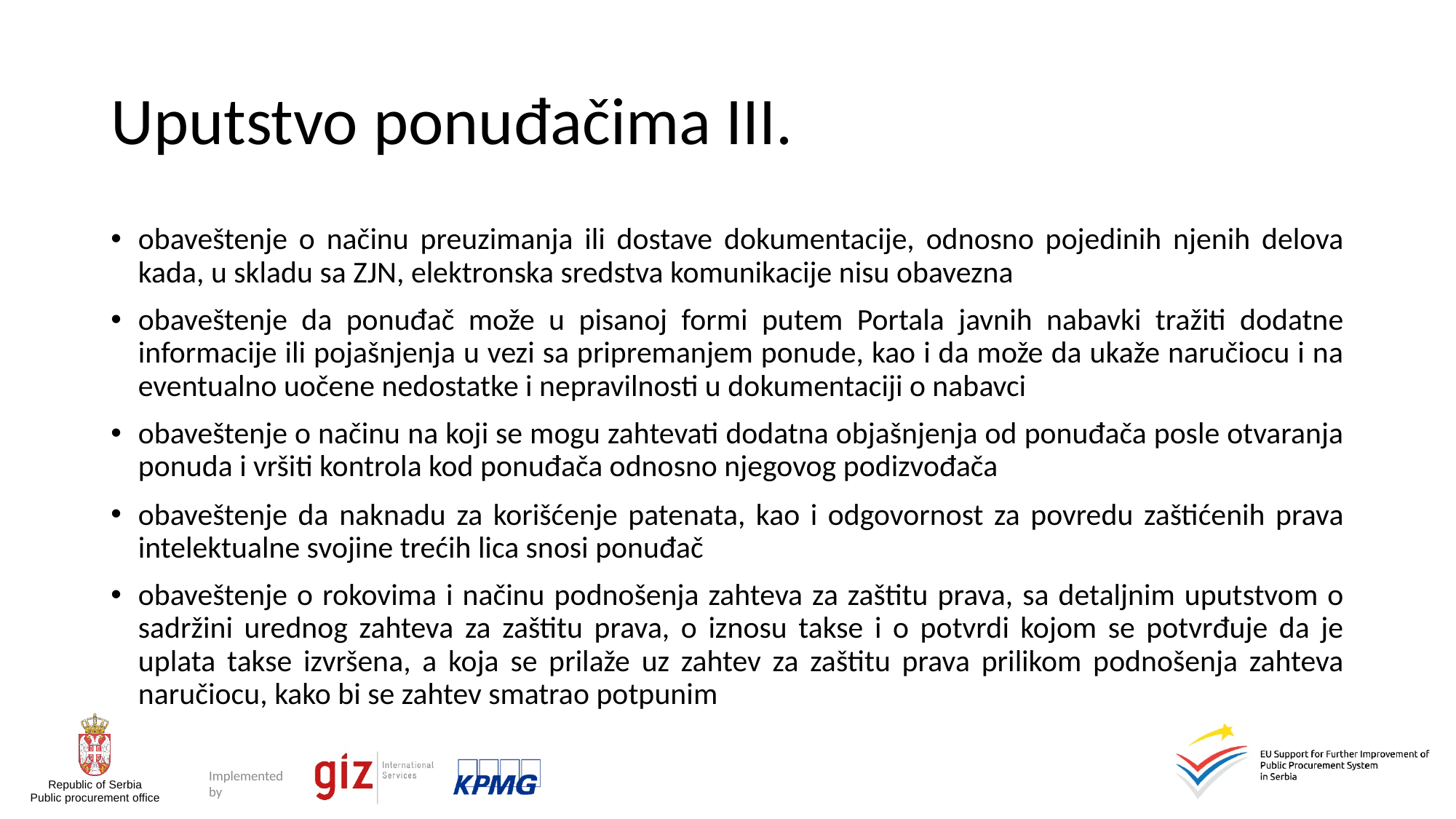

# Uputstvo ponuđačima III.
obaveštenje o načinu preuzimanja ili dostave dokumentacije, odnosno pojedinih njenih delova kada, u skladu sa ZJN, elektronska sredstva komunikacije nisu obavezna
obaveštenje da ponuđač može u pisanoj formi putem Portala javnih nabavki tražiti dodatne informacije ili pojašnjenja u vezi sa pripremanjem ponude, kao i da može da ukaže naručiocu i na eventualno uočene nedostatke i nepravilnosti u dokumentaciji o nabavci
obaveštenje o načinu na koji se mogu zahtevati dodatna objašnjenja od ponuđača posle otvaranja ponuda i vršiti kontrola kod ponuđača odnosno njegovog podizvođača
obaveštenje da naknadu za korišćenje patenata, kao i odgovornost za povredu zaštićenih prava intelektualne svojine trećih lica snosi ponuđač
obaveštenje o rokovima i načinu podnošenja zahteva za zaštitu prava, sa detaljnim uputstvom o sadržini urednog zahteva za zaštitu prava, o iznosu takse i o potvrdi kojom se potvrđuje da je uplata takse izvršena, a koja se prilaže uz zahtev za zaštitu prava prilikom podnošenja zahteva naručiocu, kako bi se zahtev smatrao potpunim